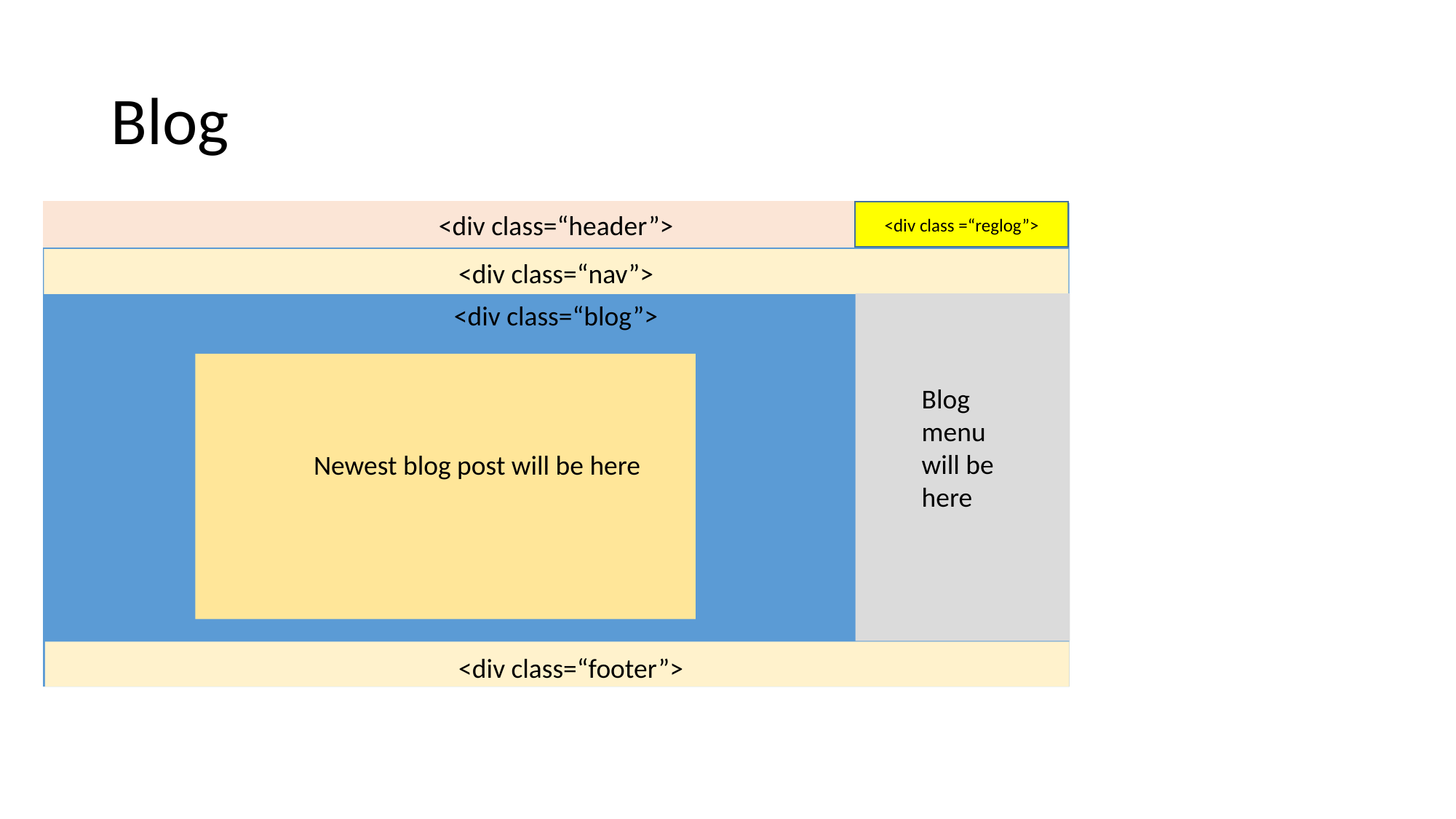

# Blog
<div class=“header”>
<div class =“reglog”>

<div class=“nav”>
<div class=“blog”>

Blog menu will be here
Newest blog post will be here

<div class=“footer”>